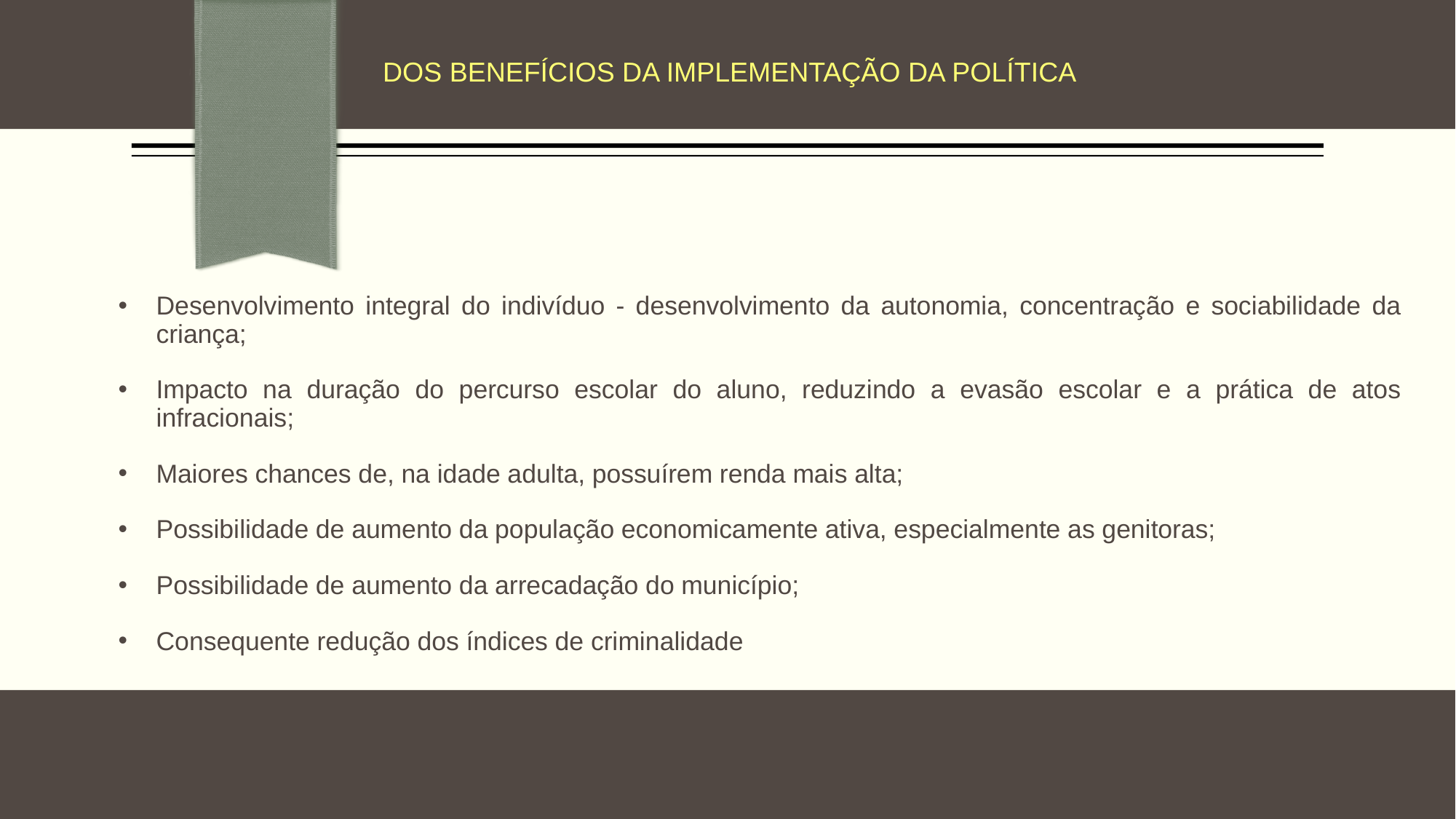

DOS BENEFÍCIOS DA IMPLEMENTAÇÃO DA POLÍTICA

Desenvolvimento integral do indivíduo - desenvolvimento da autonomia, concentração e sociabilidade da criança;

Impacto na duração do percurso escolar do aluno, reduzindo a evasão escolar e a prática de atos infracionais;

Maiores chances de, na idade adulta, possuírem renda mais alta;

Possibilidade de aumento da população economicamente ativa, especialmente as genitoras;

Possibilidade de aumento da arrecadação do município;

Consequente redução dos índices de criminalidade